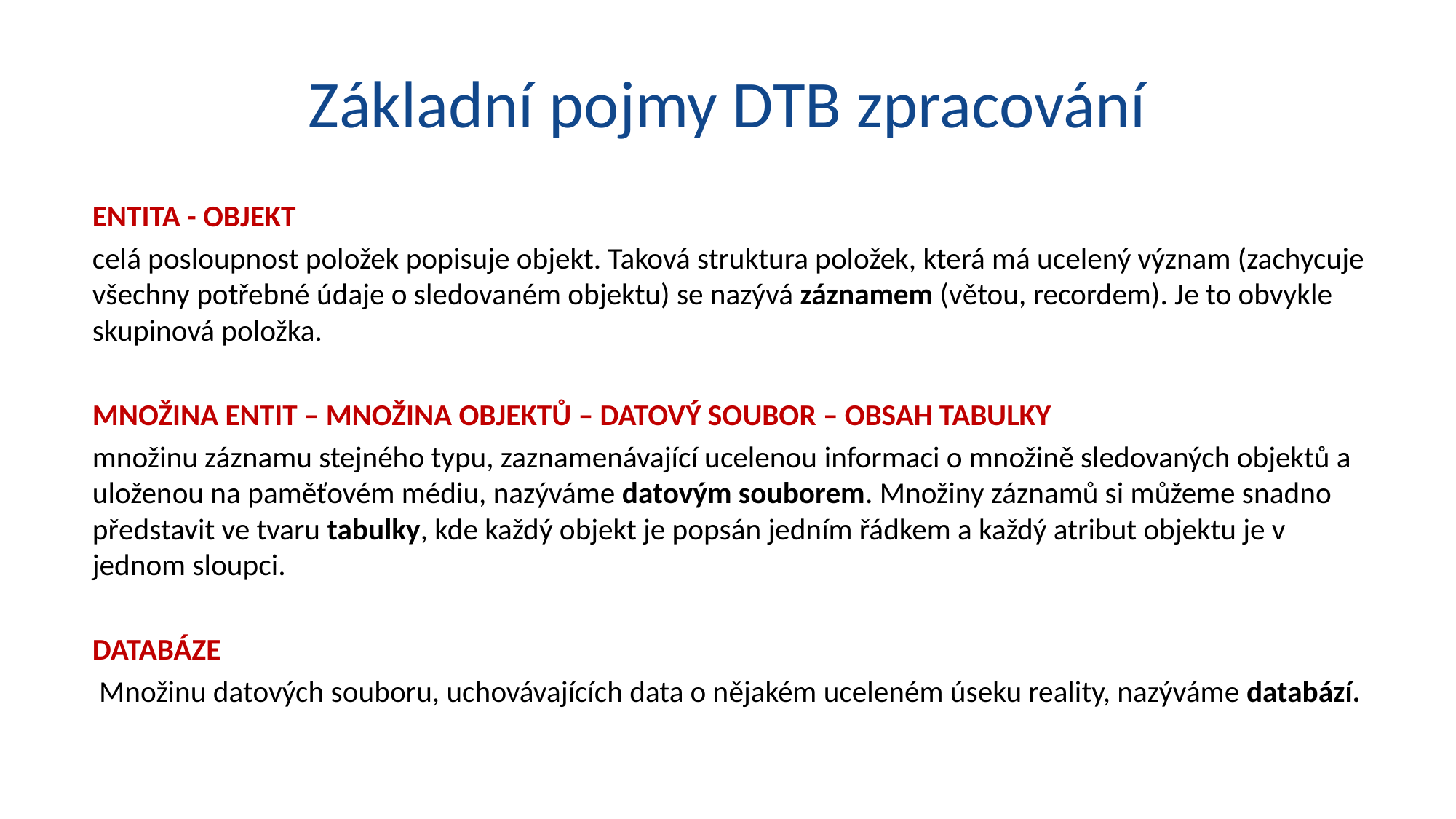

# Základní pojmy DTB zpracování
ENTITA - OBJEKT
celá posloupnost položek popisuje objekt. Taková struktura položek, která má ucelený význam (zachycuje všechny potřebné údaje o sledovaném objektu) se nazývá záznamem (větou, recordem). Je to obvykle skupinová položka.

MNOŽINA ENTIT – MNOŽINA OBJEKTŮ – DATOVÝ SOUBOR – OBSAH TABULKY
množinu záznamu stejného typu, zaznamenávající ucelenou informaci o množině sledovaných objektů a uloženou na paměťovém médiu, nazýváme datovým souborem. Množiny záznamů si můžeme snadno představit ve tvaru tabulky, kde každý objekt je popsán jedním řádkem a každý atribut objektu je v jednom sloupci.

DATABÁZE
 Množinu datových souboru, uchovávajících data o nějakém uceleném úseku reality, nazýváme databází.